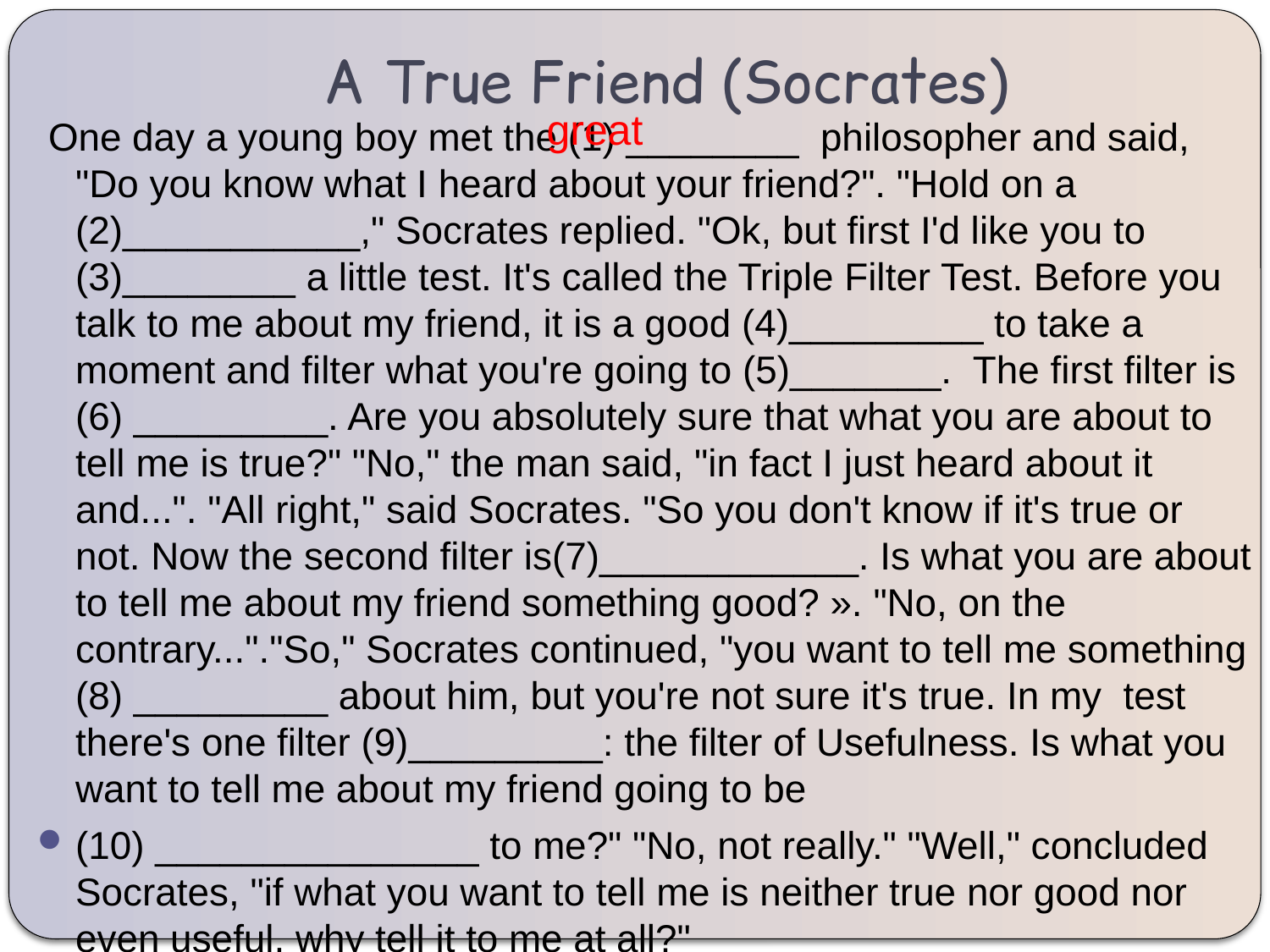

# A True Friend (Socrates)
great
 One day a young boy met the (1) ________  philosopher and said, "Do you know what I heard about your friend?". "Hold on a (2)___________," Socrates replied. "Ok, but first I'd like you to (3)________ a little test. It's called the Triple Filter Test. Before you talk to me about my friend, it is a good (4)_________ to take a moment and filter what you're going to (5)_______.  The first filter is (6) _________. Are you absolutely sure that what you are about to tell me is true?" "No," the man said, "in fact I just heard about it and...". "All right," said Socrates. "So you don't know if it's true or not. Now the second filter is(7)____________. Is what you are about to tell me about my friend something good? ». "No, on the contrary..."."So," Socrates continued, "you want to tell me something (8) _________ about him, but you're not sure it's true. In my  test there's one filter (9)_________: the filter of Usefulness. Is what you want to tell me about my friend going to be
(10) _______________ to me?" "No, not really." "Well," concluded Socrates, "if what you want to tell me is neither true nor good nor even useful, why tell it to me at all?"

minute
pass
idea
say
Truth
Goodness
bad
useful
left